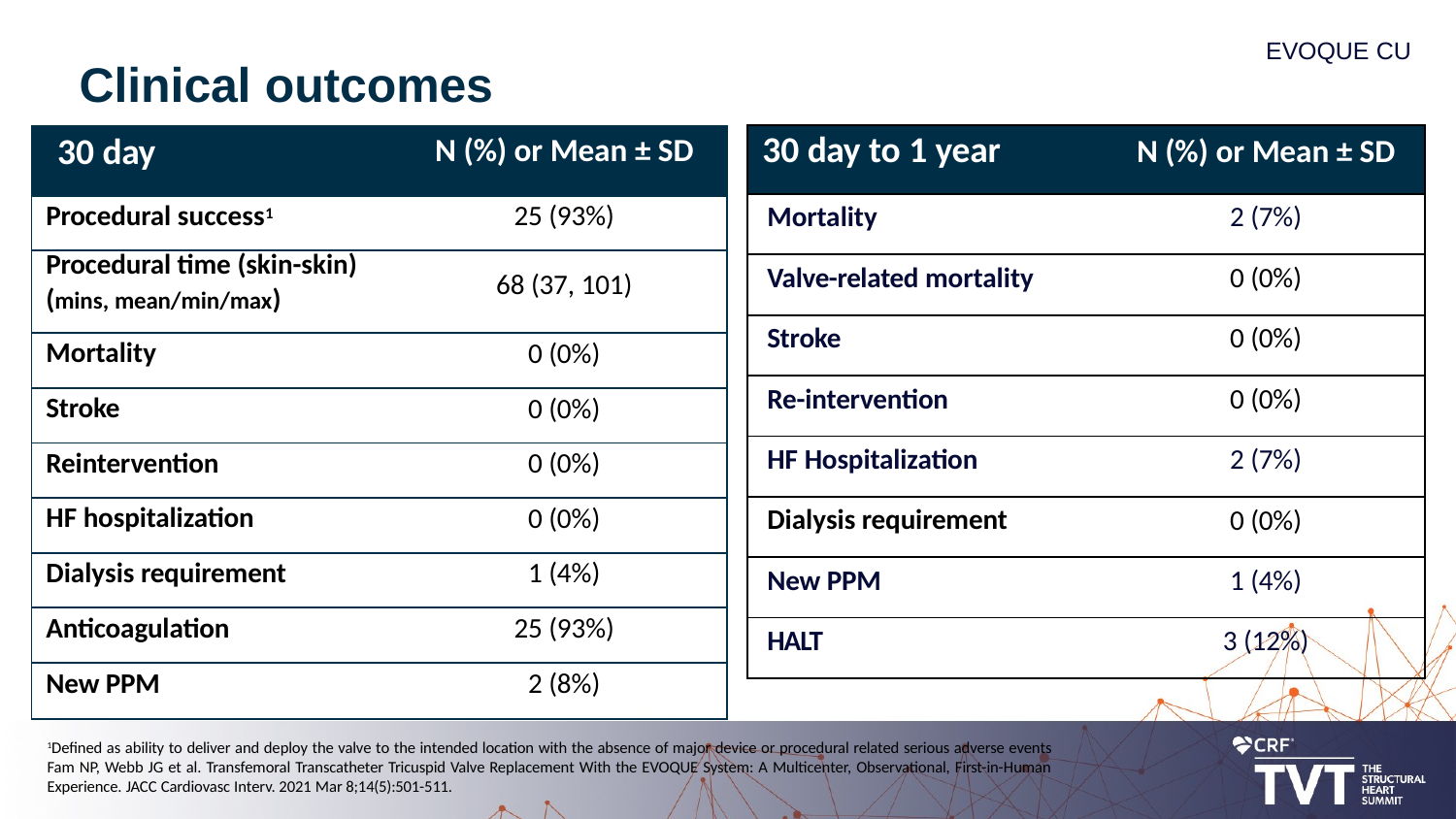

# EVOQUE CU
Clinical outcomes
| 30 day | N (%) or Mean ± SD |
| --- | --- |
| Procedural success1 | 25 (93%) |
| Procedural time (skin-skin) (mins, mean/min/max) | 68 (37, 101) |
| Mortality | 0 (0%) |
| Stroke | 0 (0%) |
| Reintervention | 0 (0%) |
| HF hospitalization | 0 (0%) |
| Dialysis requirement | 1 (4%) |
| Anticoagulation | 25 (93%) |
| New PPM | 2 (8%) |
| 30 day to 1 year | N (%) or Mean ± SD |
| --- | --- |
| Mortality | 2 (7%) |
| Valve-related mortality | 0 (0%) |
| Stroke | 0 (0%) |
| Re-intervention | 0 (0%) |
| HF Hospitalization | 2 (7%) |
| Dialysis requirement | 0 (0%) |
| New PPM | 1 (4%) |
| HALT | 3 (12%) |
1Defined as ability to deliver and deploy the valve to the intended location with the absence of major device or procedural related serious adverse events  Fam NP, Webb JG et al. Transfemoral Transcatheter Tricuspid Valve Replacement With the EVOQUE System: A Multicenter, Observational, First-in-Human  Experience. JACC Cardiovasc Interv. 2021 Mar 8;14(5):501-511.